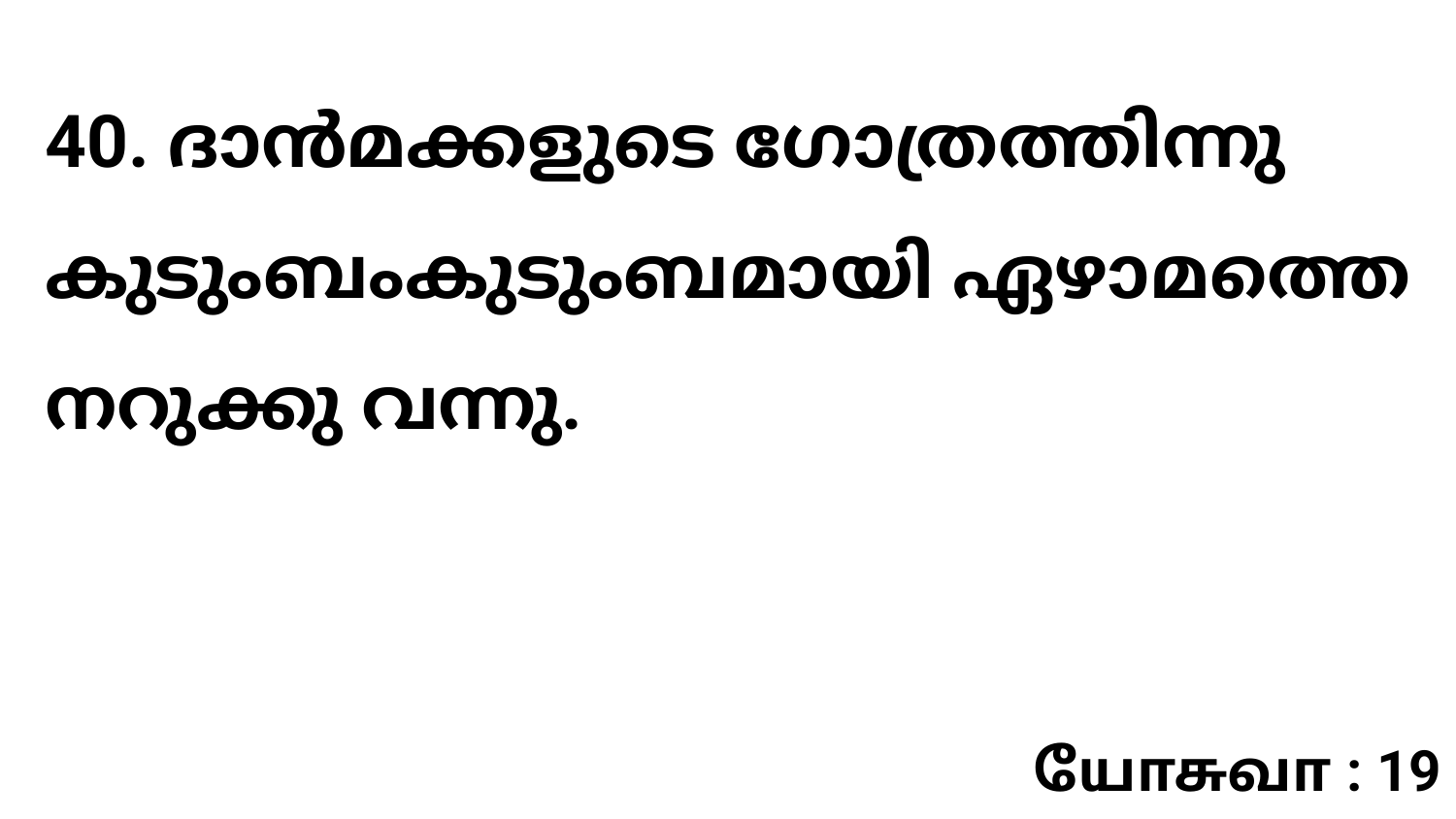

40. ദാൻമക്കളുടെ ഗോത്രത്തിന്നു കുടുംബംകുടുംബമായി ഏഴാമത്തെ നറുക്കു വന്നു.
யோசுவா : 19